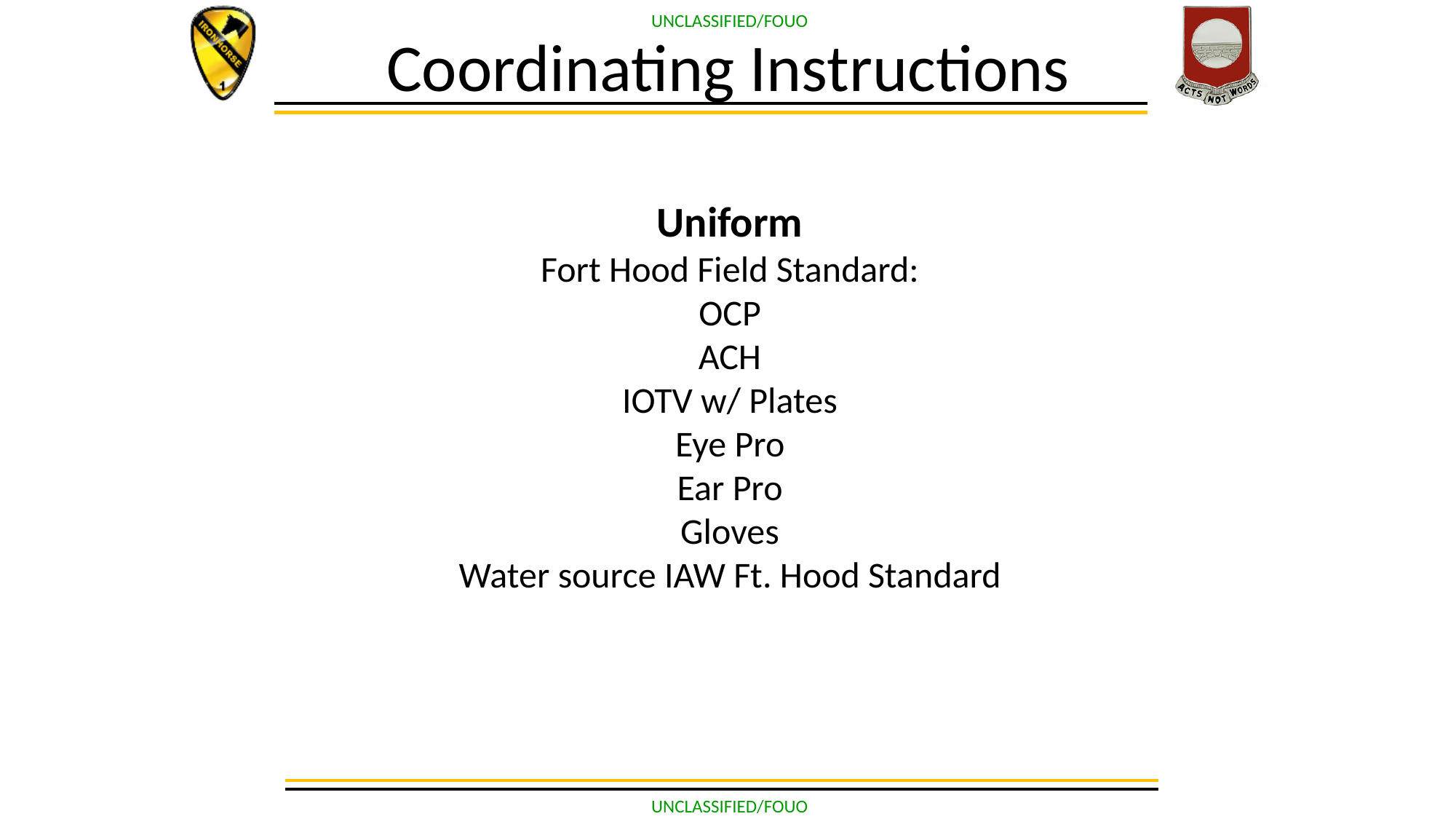

# Coordinating Instructions
Uniform
Fort Hood Field Standard:
OCP
ACH
IOTV w/ Plates
Eye Pro
Ear Pro
Gloves
Water source IAW Ft. Hood Standard